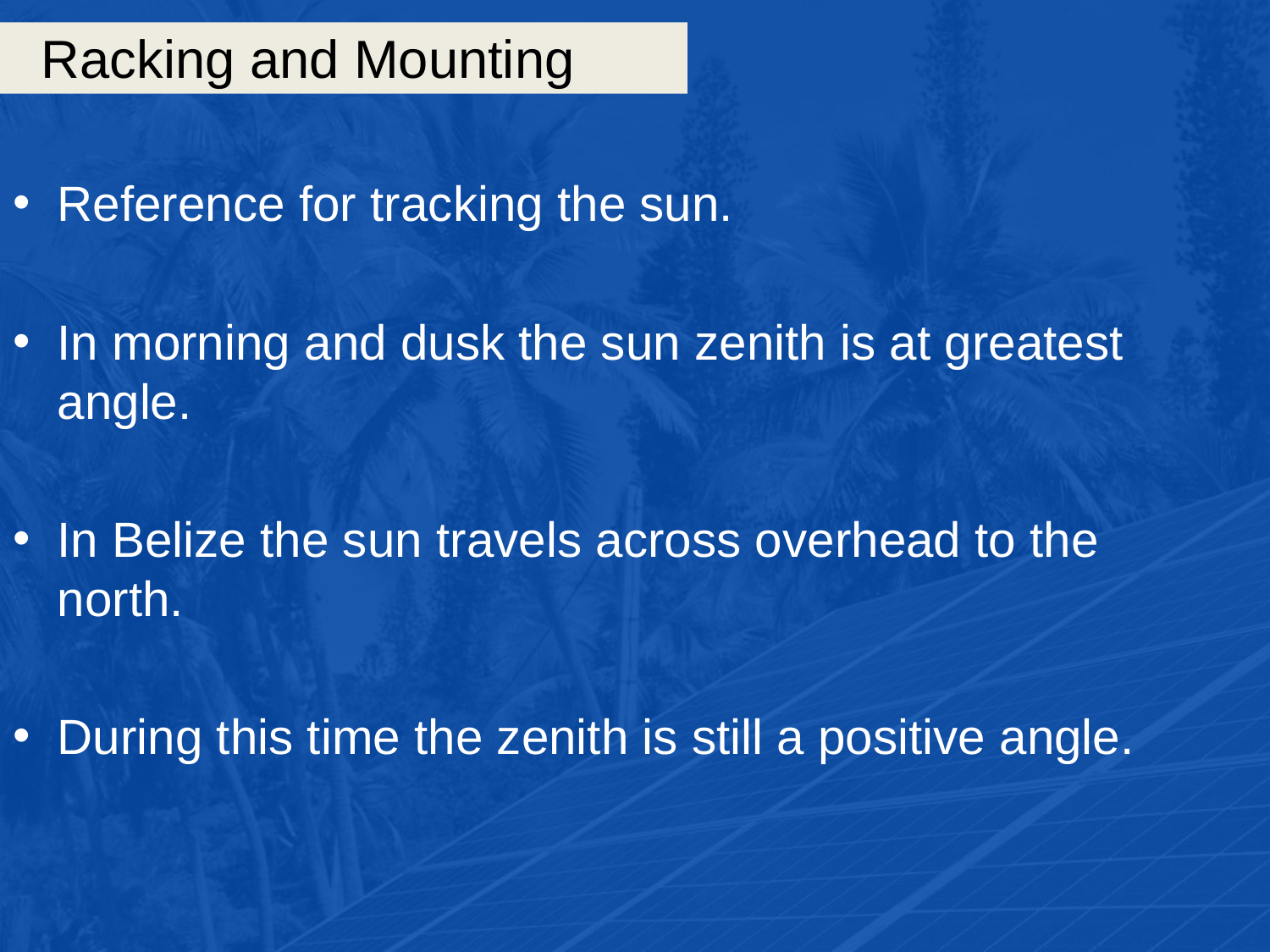

# Racking and Mounting
Reference for tracking the sun.

In morning and dusk the sun zenith is at greatest angle.

In Belize the sun travels across overhead to the north.

During this time the zenith is still a positive angle.